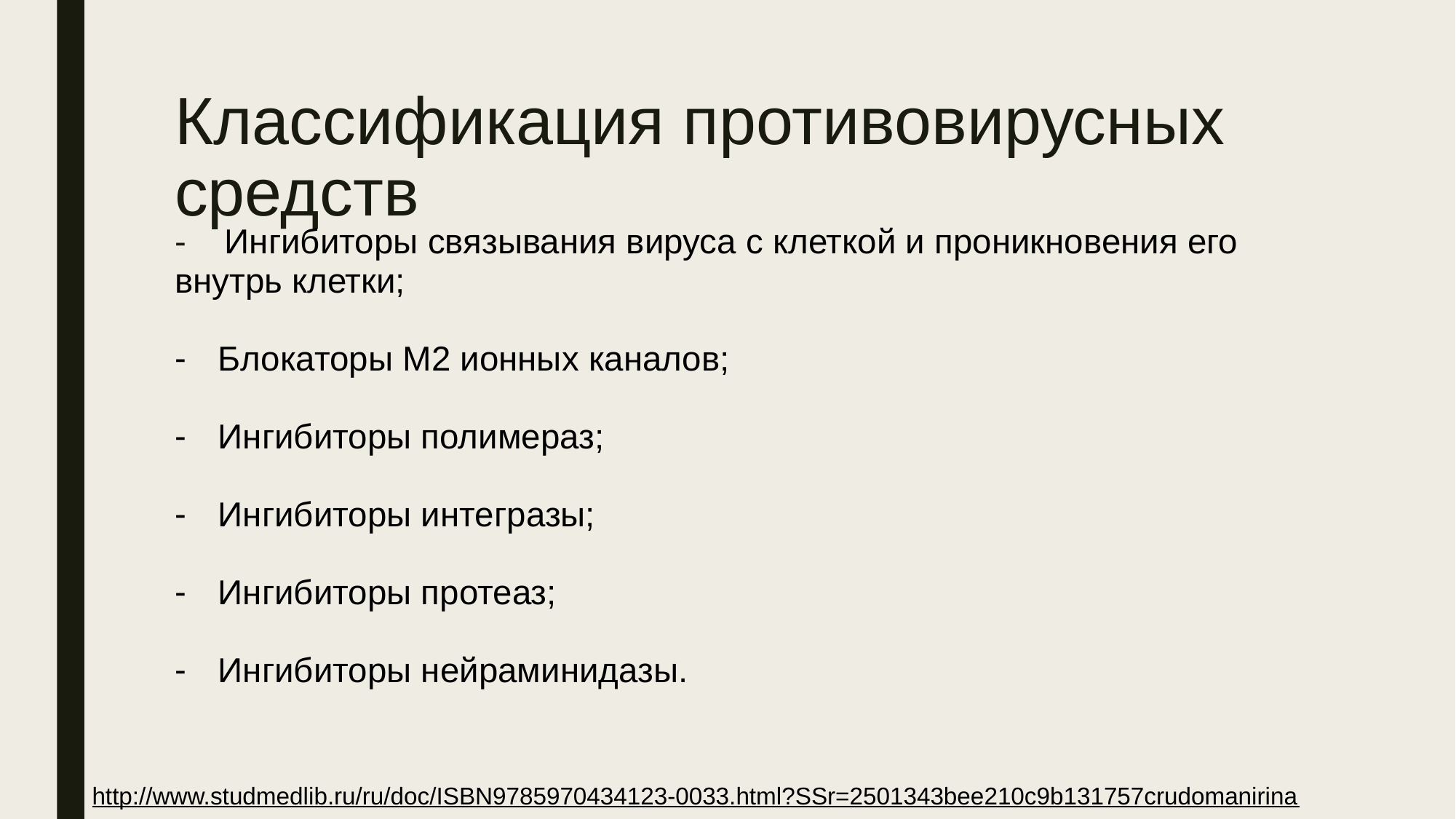

# Классификация противовирусных средств
-    Ингибиторы связывания вируса с клеткой и проникновения его внутрь клетки;

Блокаторы М2 ионных каналов;

Ингибиторы полимераз;

Ингибиторы интегразы;

Ингибиторы протеаз;

Ингибиторы нейраминидазы.

http://www.studmedlib.ru/ru/doc/ISBN9785970434123-0033.html?SSr=2501343bee210c9b131757crudomanirina